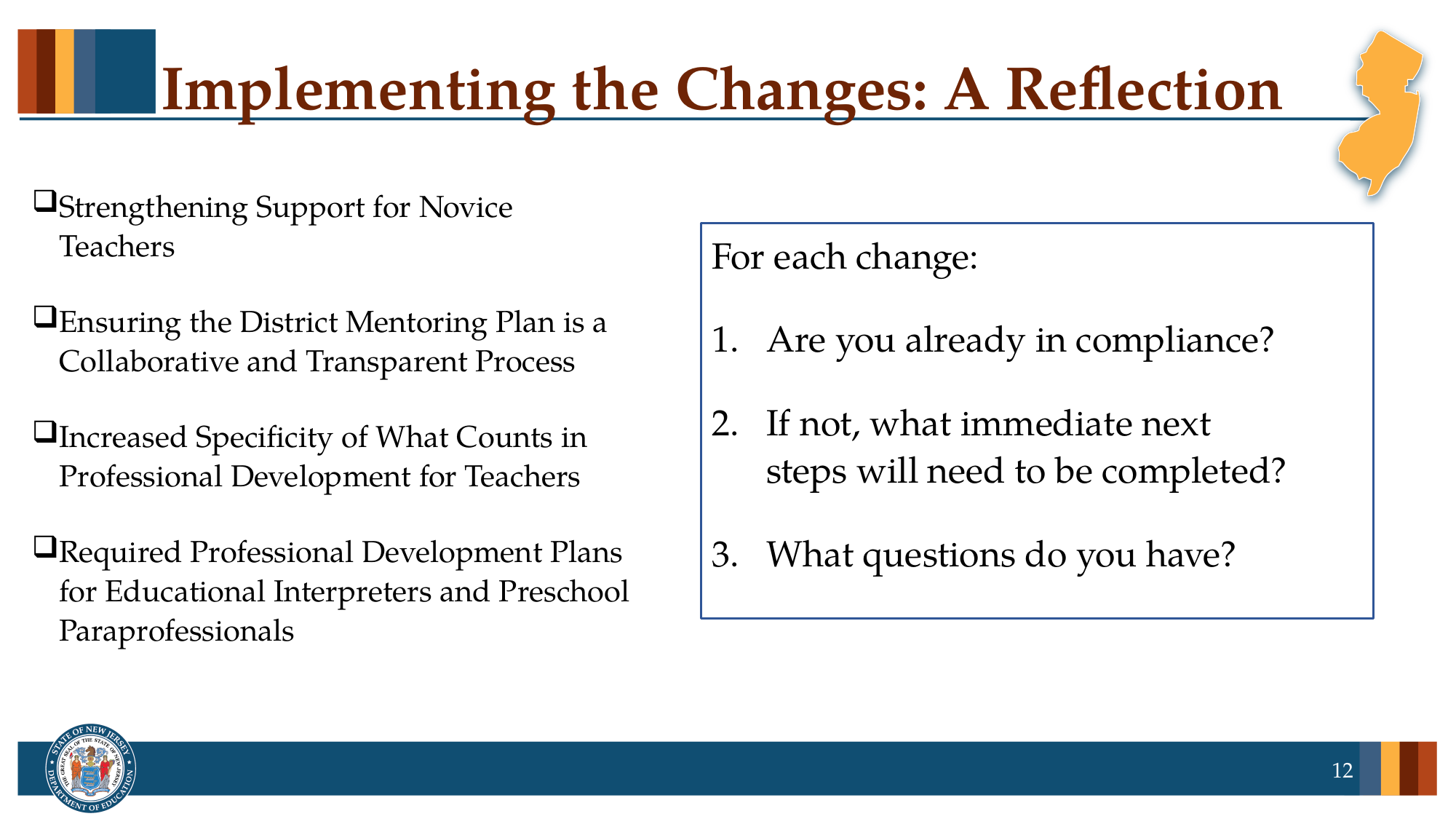

# Implementing the Changes: A Reflection
Strengthening Support for Novice Teachers
Ensuring the District Mentoring Plan is a Collaborative and Transparent Process
Increased Specificity of What Counts in Professional Development for Teachers
Required Professional Development Plans for Educational Interpreters and Preschool Paraprofessionals
For each change:
Are you already in compliance?
If not, what immediate next steps will need to be completed?
What questions do you have?
12